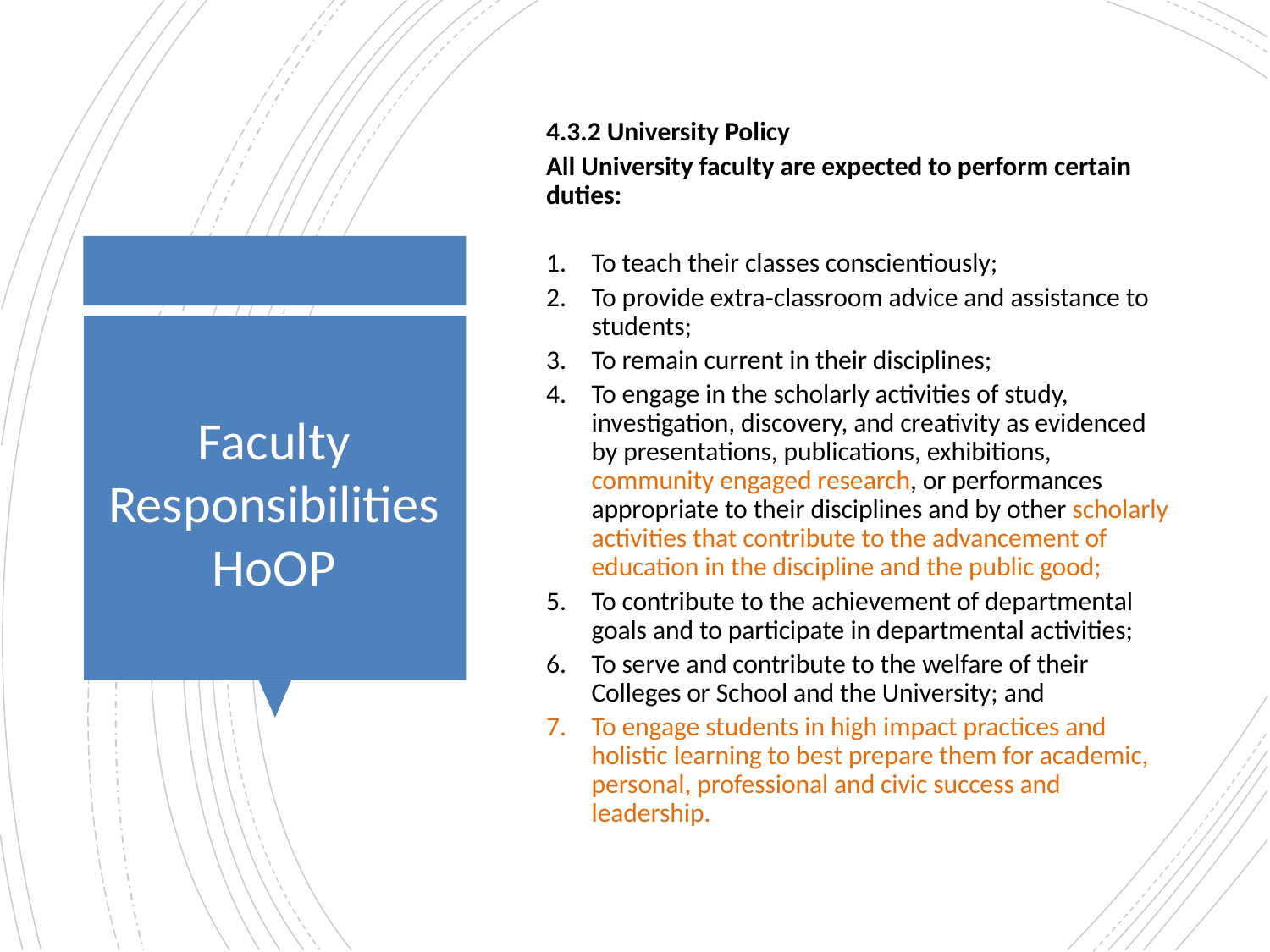

4.3.2 University Policy
All University faculty are expected to perform certain duties:

To teach their classes conscientiously;
To provide extra‑classroom advice and assistance to students;
To remain current in their disciplines;
To engage in the scholarly activities of study, investigation, discovery, and creativity as evidenced by presentations, publications, exhibitions, community engaged research, or performances appropriate to their disciplines and by other scholarly activities that contribute to the advancement of education in the discipline and the public good;
To contribute to the achievement of departmental goals and to participate in departmental activities;
To serve and contribute to the welfare of their Colleges or School and the University; and
To engage students in high impact practices and holistic learning to best prepare them for academic, personal, professional and civic success and leadership.

# Faculty Responsibilities HoOP